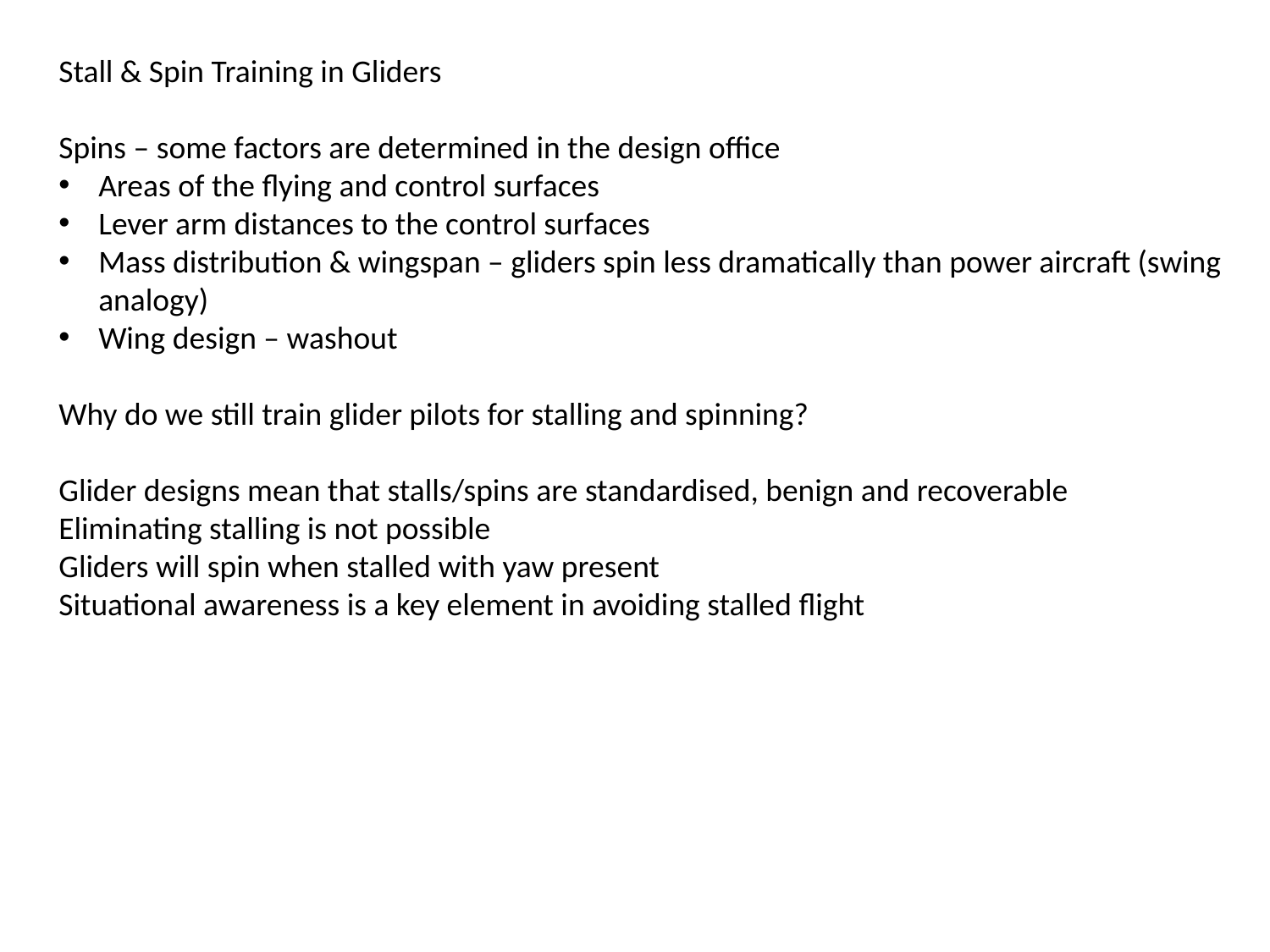

Stall & Spin Training in Gliders

Spins – some factors are determined in the design office
Areas of the flying and control surfaces
Lever arm distances to the control surfaces
Mass distribution & wingspan – gliders spin less dramatically than power aircraft (swing analogy)
Wing design – washout

Why do we still train glider pilots for stalling and spinning?

Glider designs mean that stalls/spins are standardised, benign and recoverable
Eliminating stalling is not possible
Gliders will spin when stalled with yaw present
Situational awareness is a key element in avoiding stalled flight